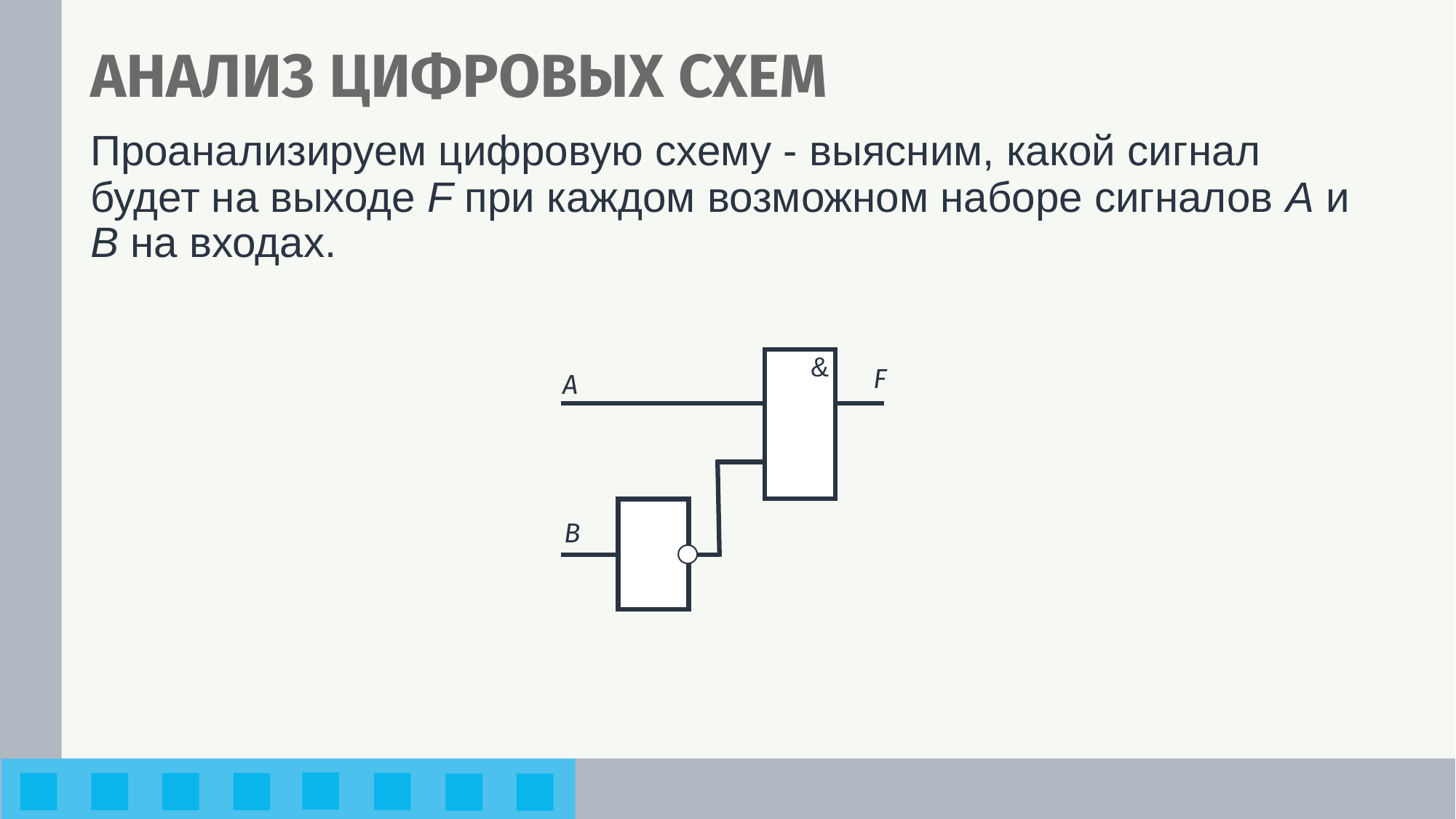

# АНАЛИЗ ЦИФРОВЫХ СХЕМ
Проанализируем цифровую схему - выясним, какой сиг­нал будет на выходе F при каждом возможном наборе сигналов A и B на входах.
&

F
A

B